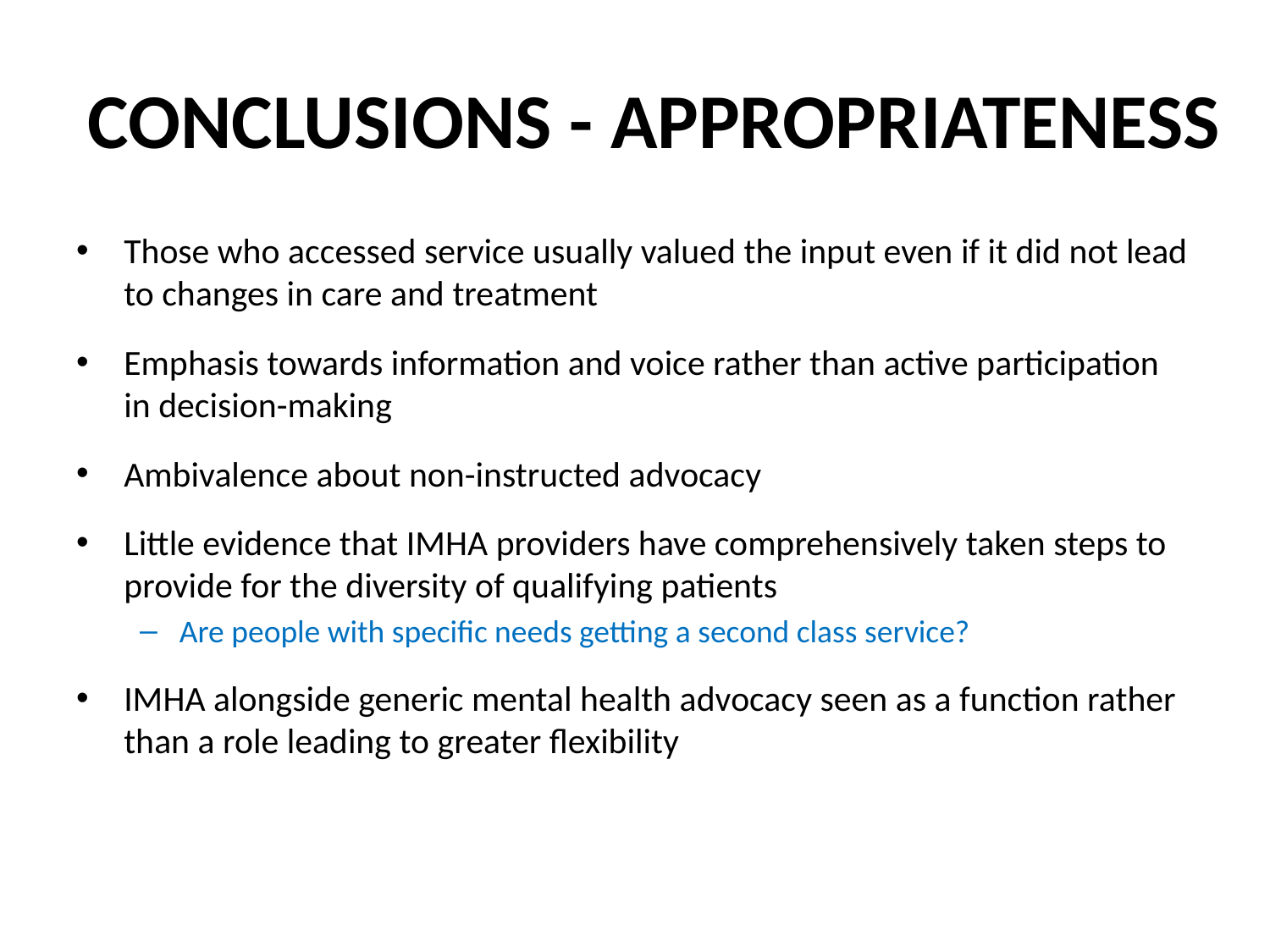

# CONCLUSIONS - APPROPRIATENESS
Those who accessed service usually valued the input even if it did not lead to changes in care and treatment

Emphasis towards information and voice rather than active participation in decision-making

Ambivalence about non-instructed advocacy

Little evidence that IMHA providers have comprehensively taken steps to provide for the diversity of qualifying patients
Are people with specific needs getting a second class service?

IMHA alongside generic mental health advocacy seen as a function rather than a role leading to greater flexibility